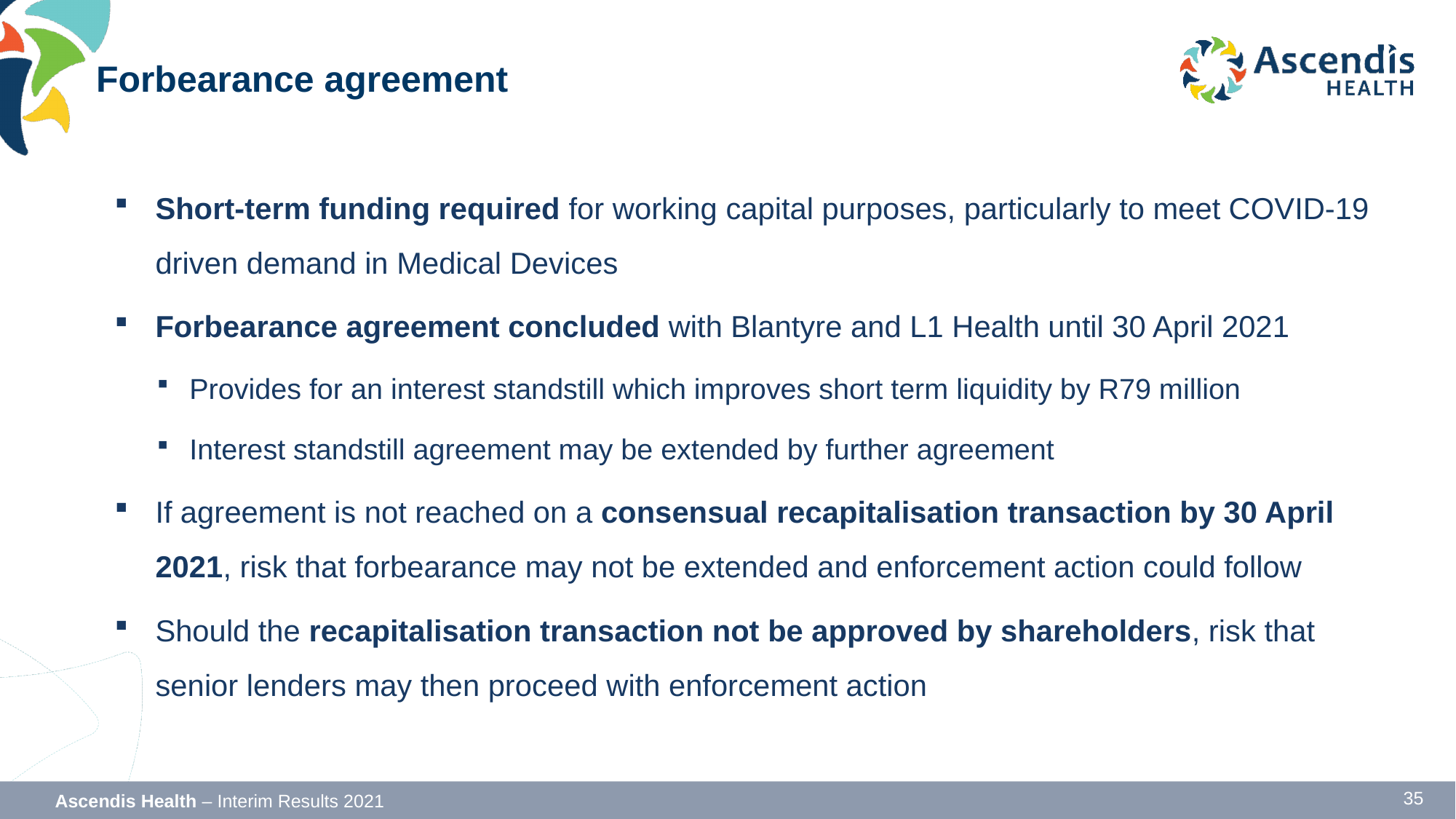

# Forbearance agreement
Short-term funding required for working capital purposes, particularly to meet COVID-19 driven demand in Medical Devices
Forbearance agreement concluded with Blantyre and L1 Health until 30 April 2021
Provides for an interest standstill which improves short term liquidity by R79 million
Interest standstill agreement may be extended by further agreement
If agreement is not reached on a consensual recapitalisation transaction by 30 April 2021, risk that forbearance may not be extended and enforcement action could follow
Should the recapitalisation transaction not be approved by shareholders, risk that senior lenders may then proceed with enforcement action